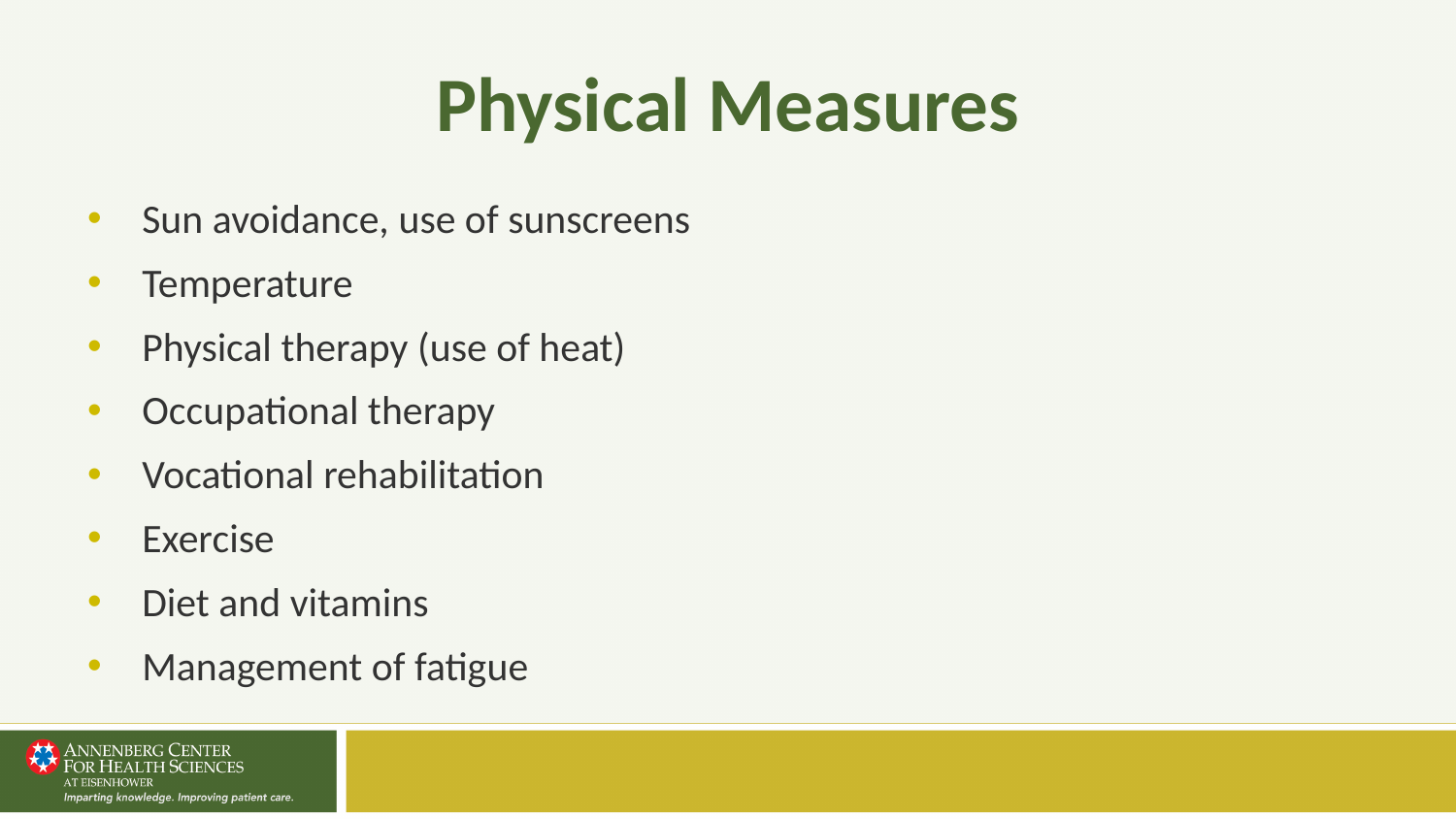

# Physical Measures
Sun avoidance, use of sunscreens
Temperature
Physical therapy (use of heat)
Occupational therapy
Vocational rehabilitation
Exercise
Diet and vitamins
Management of fatigue